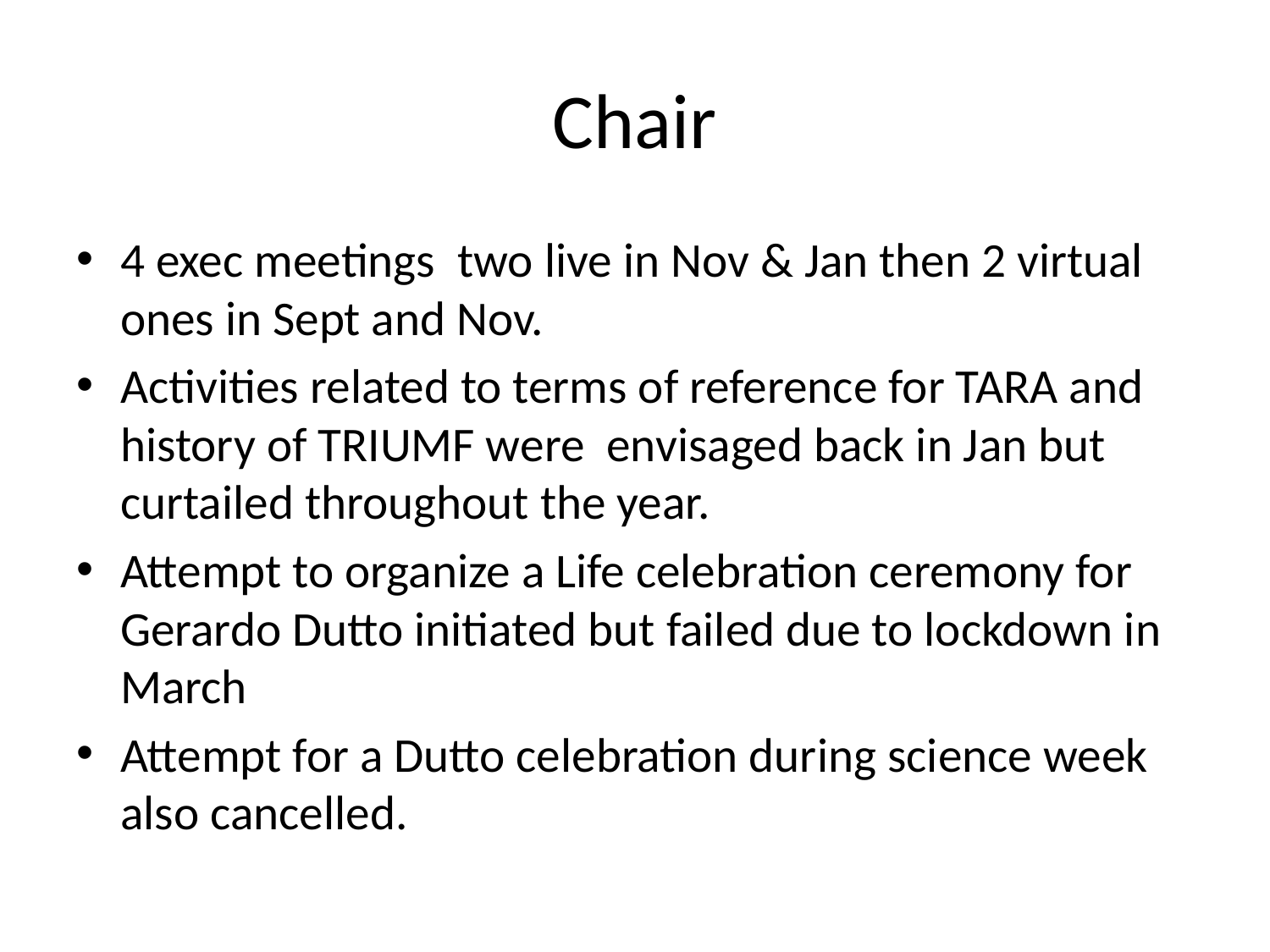

# Chair
4 exec meetings  two live in Nov & Jan then 2 virtual   ones in Sept and Nov.
Activities related to terms of reference for TARA and history of TRIUMF were  envisaged back in Jan but curtailed throughout the year.
Attempt to organize a Life celebration ceremony for Gerardo Dutto initiated but failed due to lockdown in March
Attempt for a Dutto celebration during science week also cancelled.